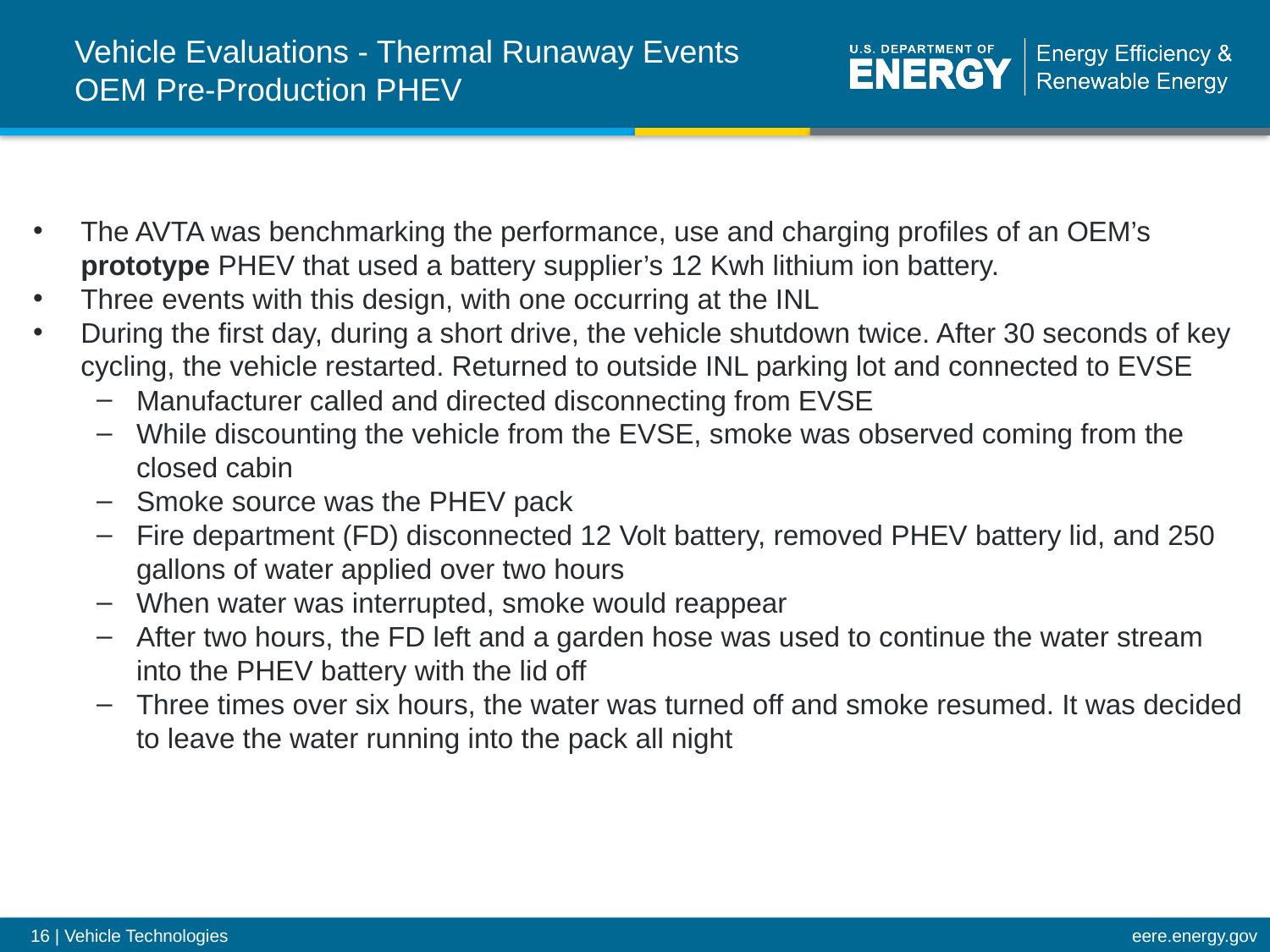

Vehicle Evaluations - Thermal Runaway Events OEM Pre-Production PHEV
The AVTA was benchmarking the performance, use and charging profiles of an OEM’s prototype PHEV that used a battery supplier’s 12 Kwh lithium ion battery.
Three events with this design, with one occurring at the INL
During the first day, during a short drive, the vehicle shutdown twice. After 30 seconds of key cycling, the vehicle restarted. Returned to outside INL parking lot and connected to EVSE
Manufacturer called and directed disconnecting from EVSE
While discounting the vehicle from the EVSE, smoke was observed coming from the closed cabin
Smoke source was the PHEV pack
Fire department (FD) disconnected 12 Volt battery, removed PHEV battery lid, and 250 gallons of water applied over two hours
When water was interrupted, smoke would reappear
After two hours, the FD left and a garden hose was used to continue the water stream into the PHEV battery with the lid off
Three times over six hours, the water was turned off and smoke resumed. It was decided to leave the water running into the pack all night